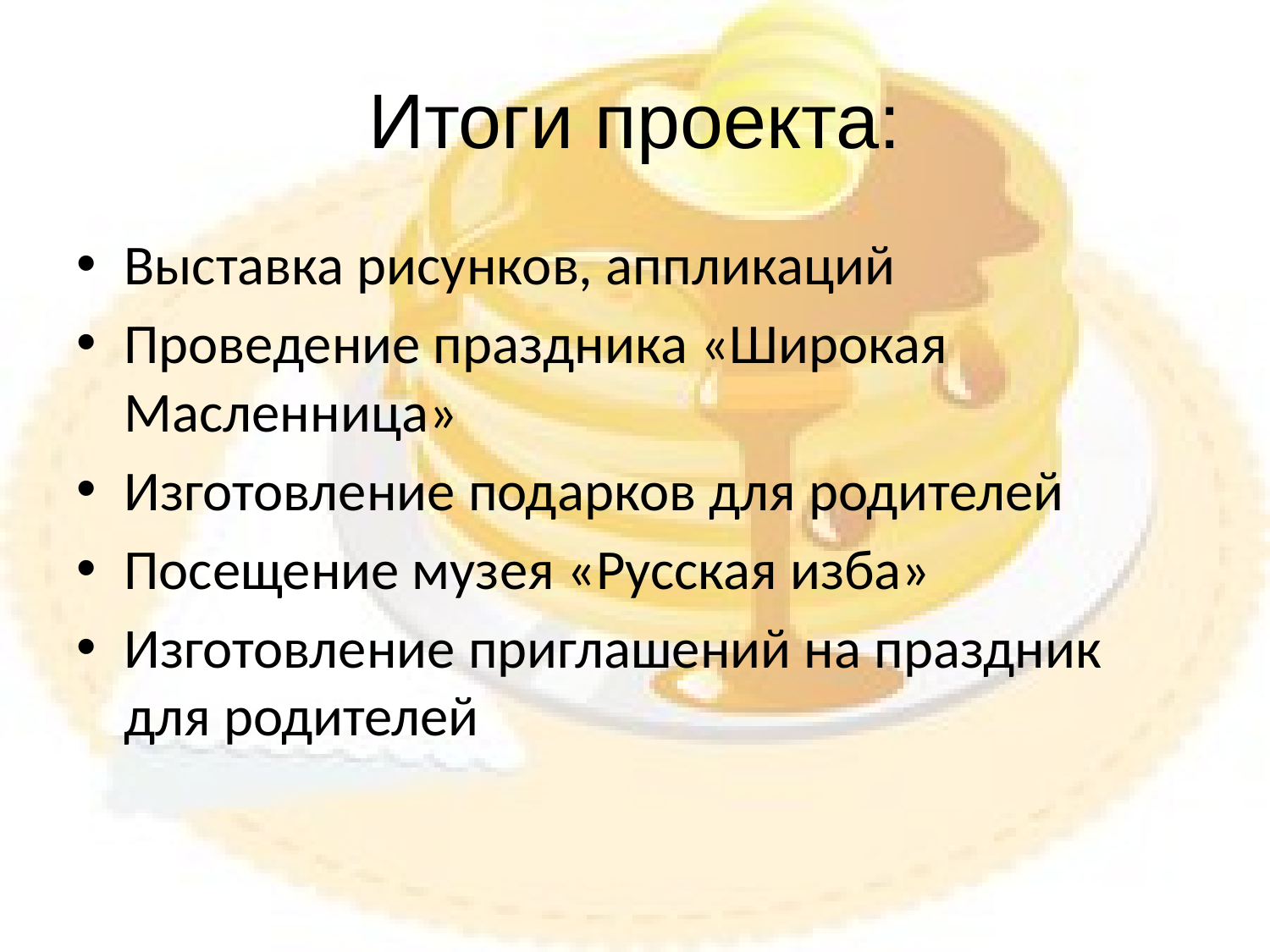

# Итоги проекта:
Выставка рисунков, аппликаций
Проведение праздника «Широкая Масленница»
Изготовление подарков для родителей
Посещение музея «Русская изба»
Изготовление приглашений на праздник для родителей